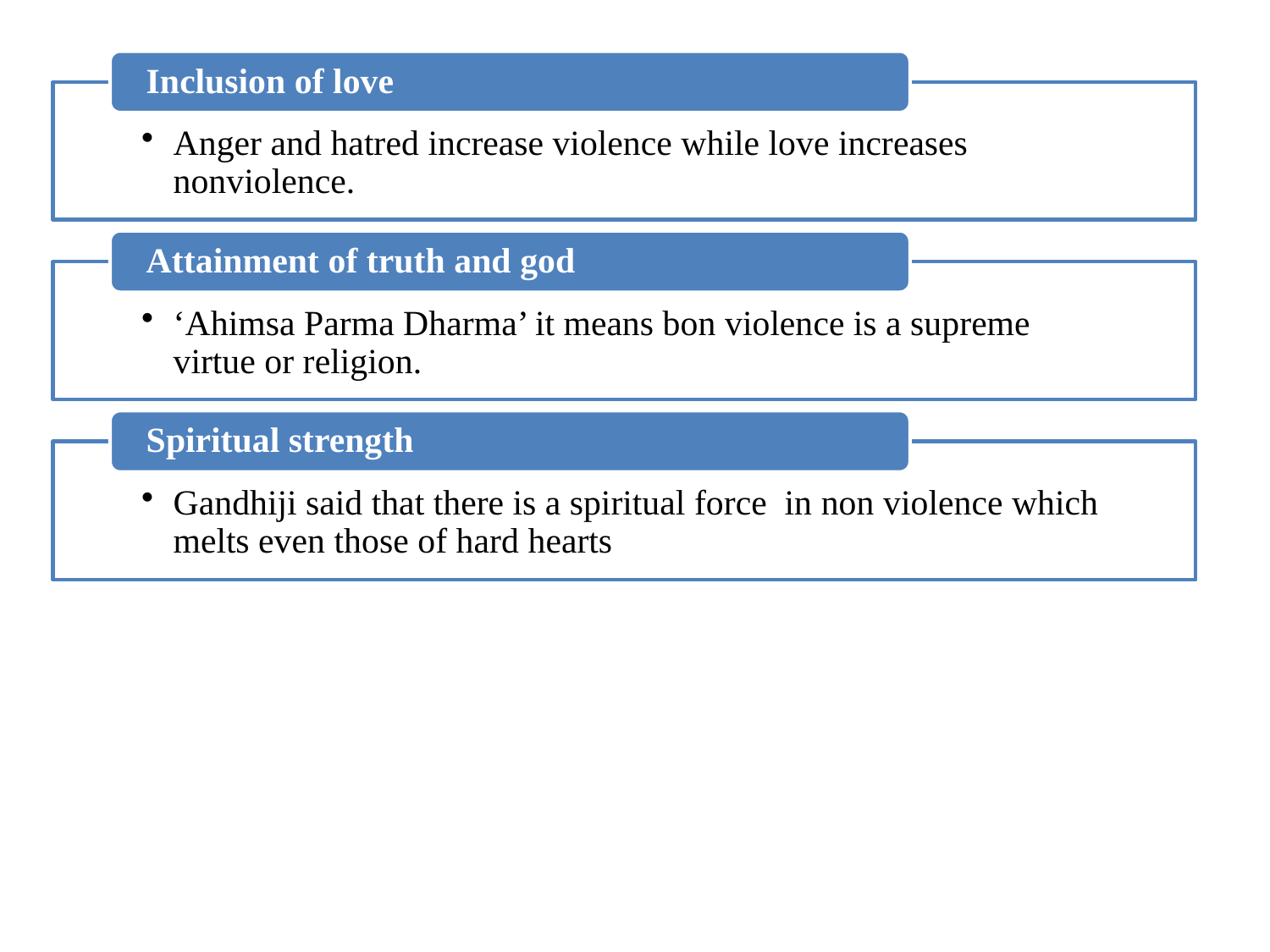

Anger and hatred increase violence while love increases nonviolence.
Inclusion of love
‘Ahimsa Parma Dharma’ it means bon violence is a supreme virtue or religion.
Attainment of truth and god
Gandhiji said that there is a spiritual force  in non violence which melts even those of hard hearts
Spiritual strength